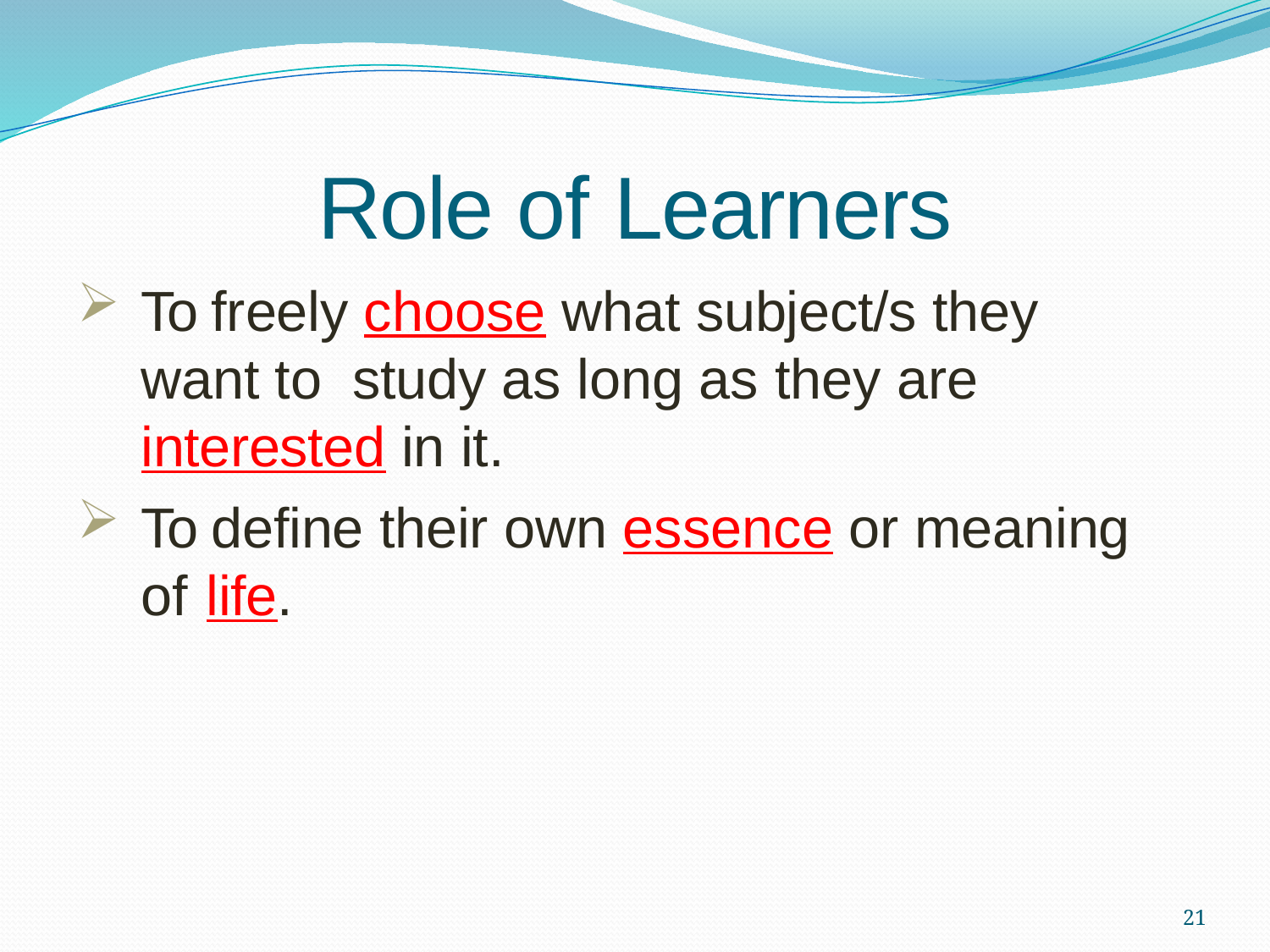

# Role of Learners
To freely choose what subject/s they want to  study as long as they are interested in it.
To define their own essence or meaning of life.

21